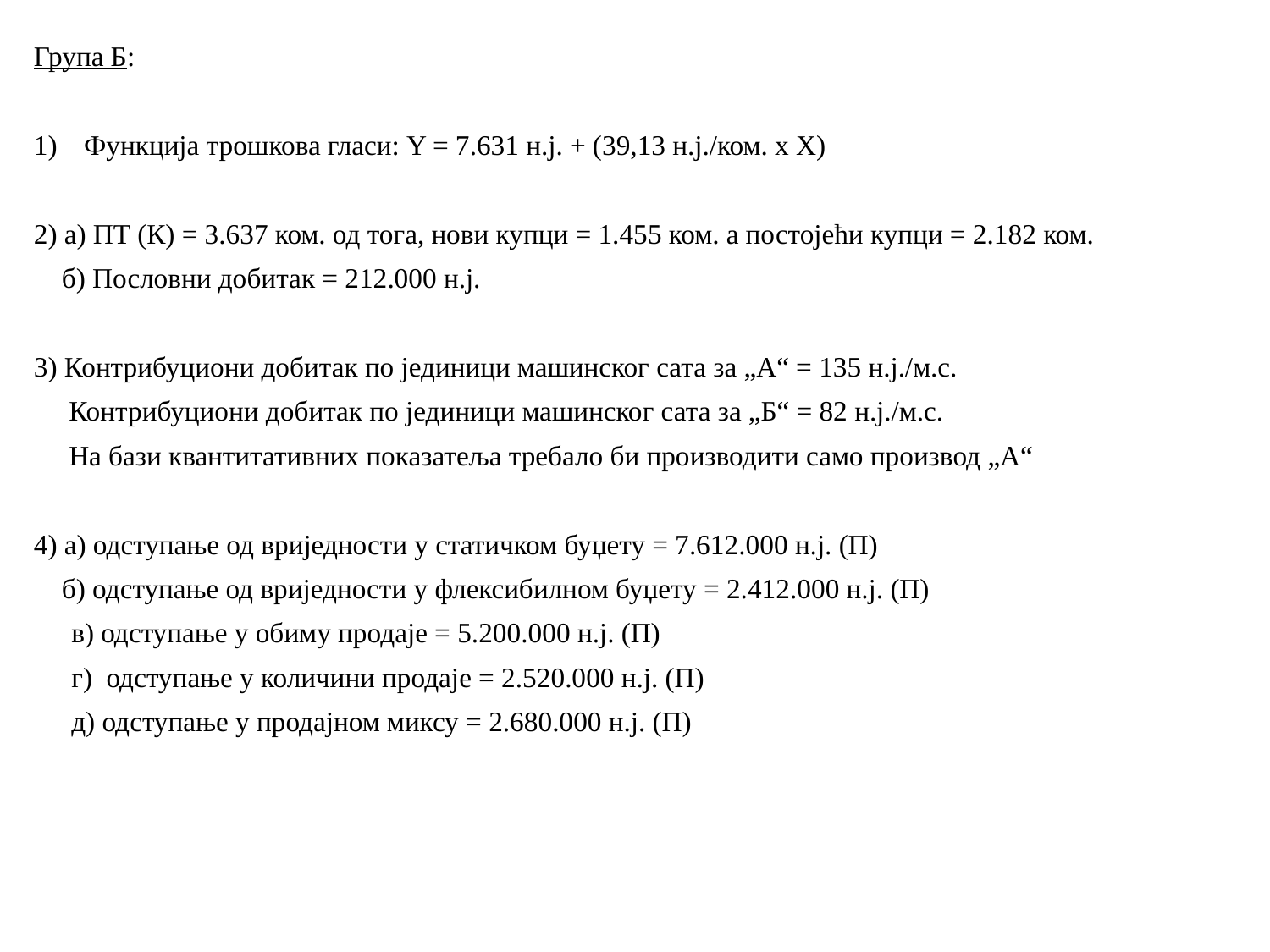

Група Б:

Функција трошкова гласи: Y = 7.631 н.ј. + (39,13 н.ј./ком. x X)

2) а) ПТ (К) = 3.637 ком. од тога, нови купци = 1.455 ком. а постојећи купци = 2.182 ком.
    б) Пословни добитак = 212.000 н.ј.

3) Контрибуциони добитак по јединици машинског сата за „А“ = 135 н.ј./м.с.
     Контрибуциони добитак по јединици машинског сата за „Б“ = 82 н.ј./м.с.
     На бази квантитативних показатеља требало би производити само производ „А“

4) а) одступање од вриједности у статичком буџету = 7.612.000 н.ј. (П)
    б) одступање од вриједности у флексибилном буџету = 2.412.000 н.ј. (П)
в) одступање у обиму продаје = 5.200.000 н.ј. (П)
г)  одступање у количини продаје = 2.520.000 н.ј. (П)
д) одступање у продајном миксу = 2.680.000 н.ј. (П)